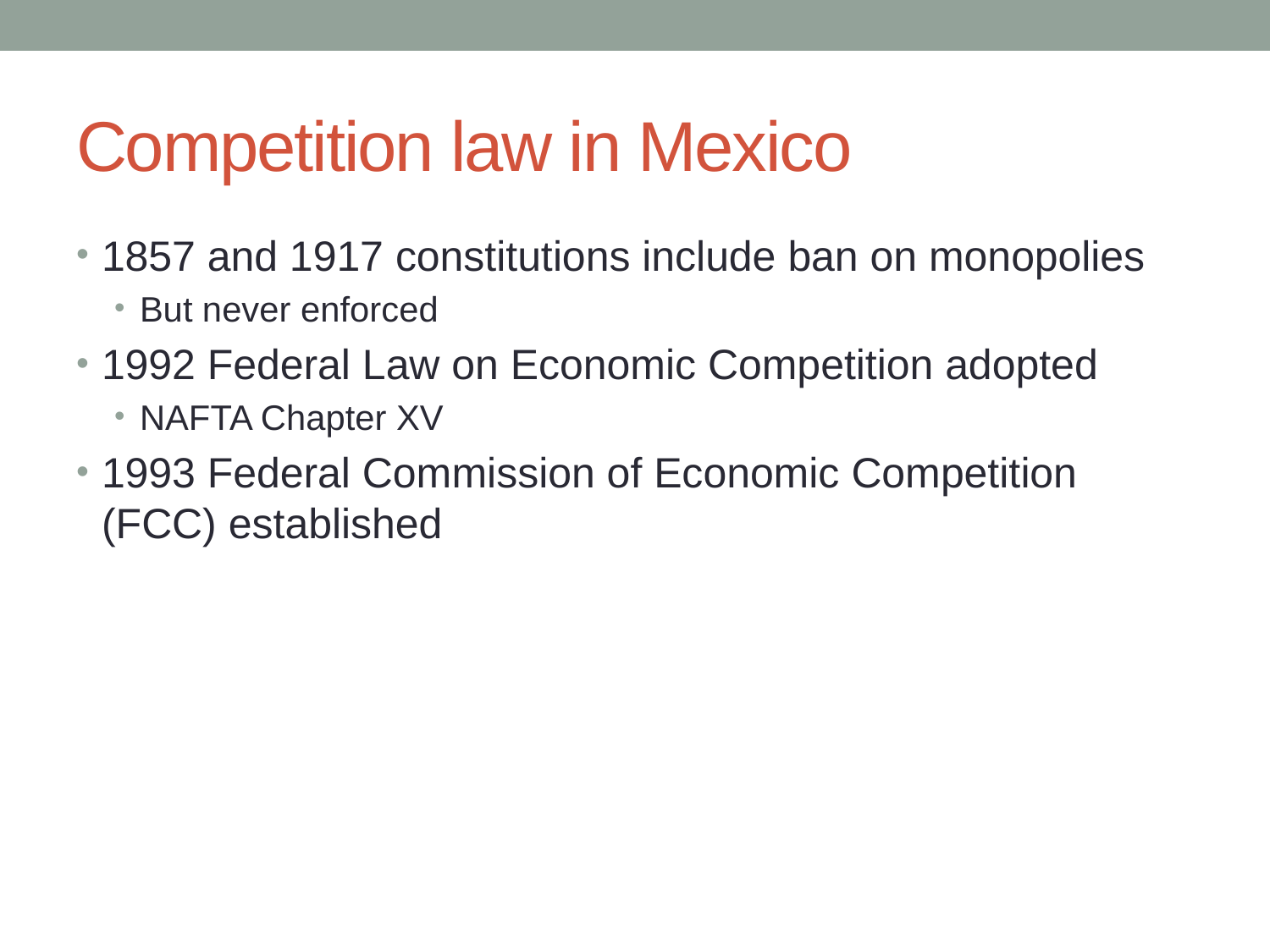

# Competition law in Mexico
1857 and 1917 constitutions include ban on monopolies
But never enforced
1992 Federal Law on Economic Competition adopted
NAFTA Chapter XV
1993 Federal Commission of Economic Competition (FCC) established